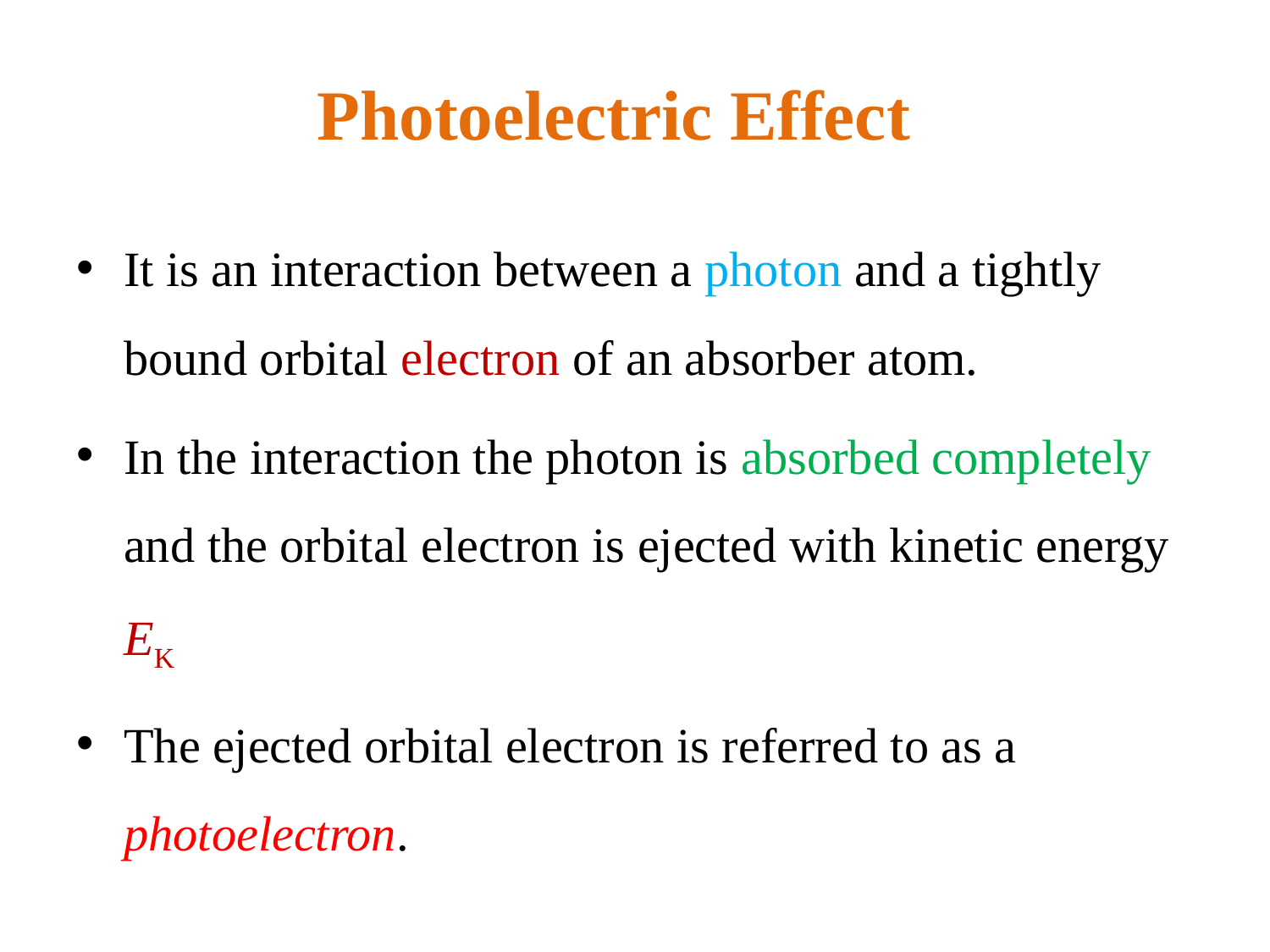

# Photoelectric Effect
It is an interaction between a photon and a tightly bound orbital electron of an absorber atom.
In the interaction the photon is absorbed completely and the orbital electron is ejected with kinetic energy EK
The ejected orbital electron is referred to as a photoelectron.